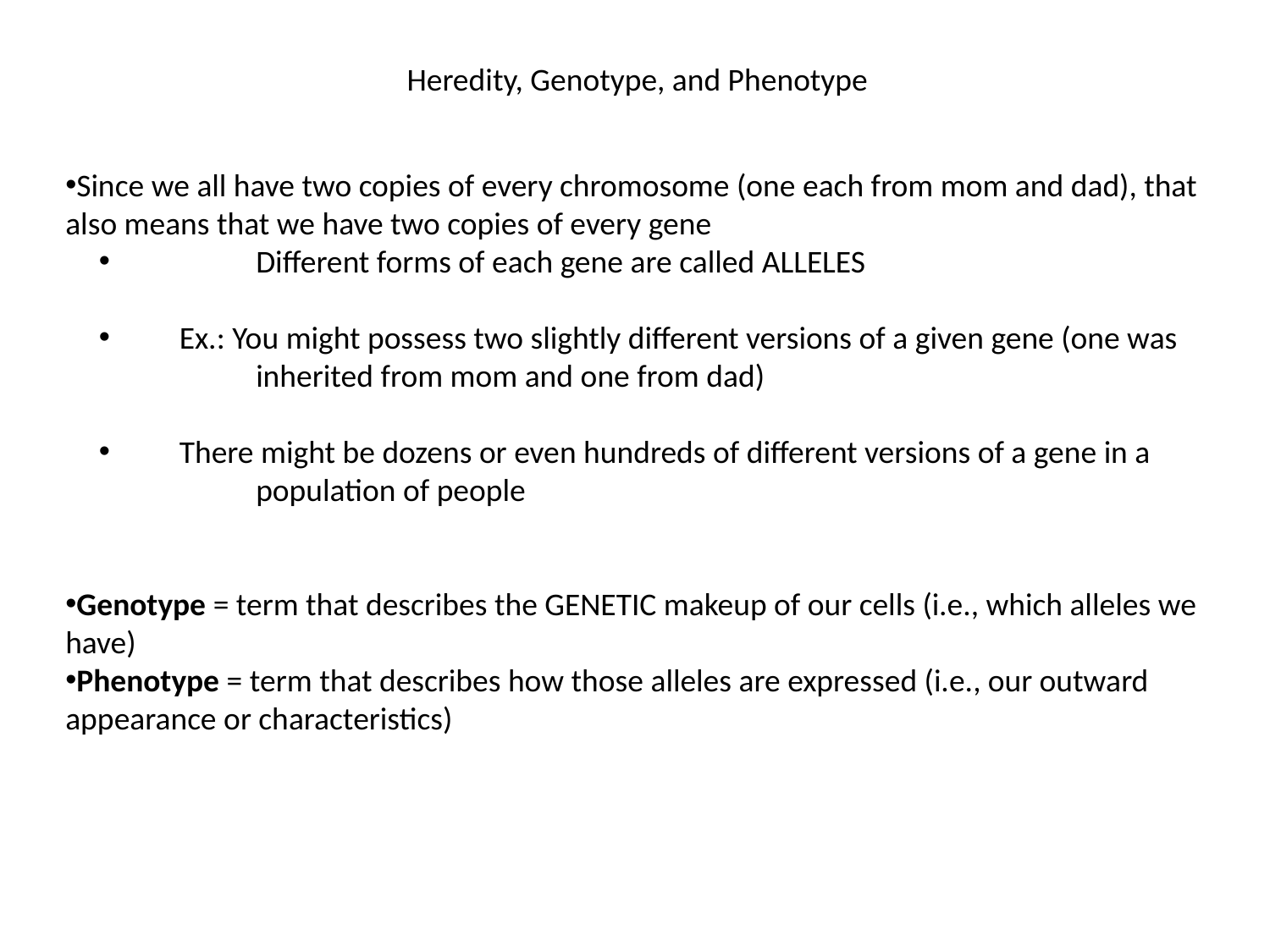

Heredity, Genotype, and Phenotype
Since we all have two copies of every chromosome (one each from mom and dad), that also means that we have two copies of every gene
	Different forms of each gene are called ALLELES

       Ex.: You might possess two slightly different versions of a given gene (one was 	inherited from mom and one from dad)

       There might be dozens or even hundreds of different versions of a gene in a 	population of people

Genotype = term that describes the GENETIC makeup of our cells (i.e., which alleles we have)
Phenotype = term that describes how those alleles are expressed (i.e., our outward appearance or characteristics)